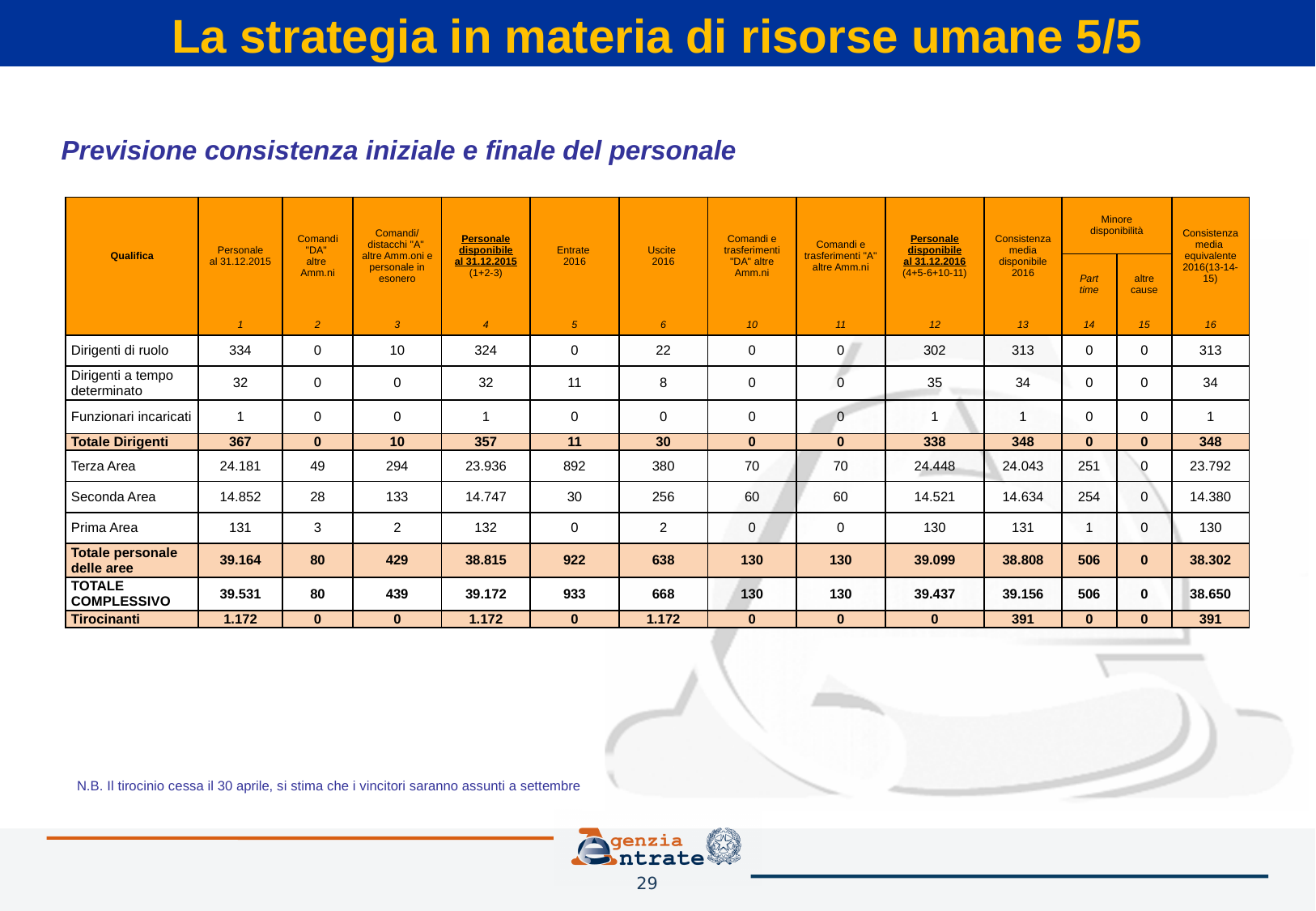

La strategia in materia di risorse umane 5/5

Previsione consistenza iniziale e finale del personale
| Qualifica | Personale al 31.12.2015 | Comandi "DA" altre Amm.ni | Comandi/ distacchi "A" altre Amm.oni e personale in esonero | Personale disponibile al 31.12.2015 (1+2-3) | Entrate 2016 | Uscite 2016 | Comandi e trasferimenti "DA" altre Amm.ni | Comandi e trasferimenti "A" altre Amm.ni | Personale disponibile al 31.12.2016 (4+5-6+10-11) | Consistenza media disponibile 2016 | Minore disponibilità |  | Consistenza media equivalente 2016(13-14-15) |
| --- | --- | --- | --- | --- | --- | --- | --- | --- | --- | --- | --- | --- | --- |
|  |  |  |  |  |  |  |  |  |  |  | Part time | altre cause |  |
|  | 1 | 2 | 3 | 4 | 5 | 6 | 10 | 11 | 12 | 13 | 14 | 15 | 16 |
| Dirigenti di ruolo | 334 | 0 | 10 | 324 | 0 | 22 | 0 | 0 | 302 | 313 | 0 | 0 | 313 |
| Dirigenti a tempo determinato | 32 | 0 | 0 | 32 | 11 | 8 | 0 | 0 | 35 | 34 | 0 | 0 | 34 |
| Funzionari incaricati | 1 | 0 | 0 | 1 | 0 | 0 | 0 | 0 | 1 | 1 | 0 | 0 | 1 |
| Totale Dirigenti | 367 | 0 | 10 | 357 | 11 | 30 | 0 | 0 | 338 | 348 | 0 | 0 | 348 |
| Terza Area | 24.181 | 49 | 294 | 23.936 | 892 | 380 | 70 | 70 | 24.448 | 24.043 | 251 | 0 | 23.792 |
| Seconda Area | 14.852 | 28 | 133 | 14.747 | 30 | 256 | 60 | 60 | 14.521 | 14.634 | 254 | 0 | 14.380 |
| Prima Area | 131 | 3 | 2 | 132 | 0 | 2 | 0 | 0 | 130 | 131 | 1 | 0 | 130 |
| Totale personale delle aree | 39.164 | 80 | 429 | 38.815 | 922 | 638 | 130 | 130 | 39.099 | 38.808 | 506 | 0 | 38.302 |
| TOTALE COMPLESSIVO | 39.531 | 80 | 439 | 39.172 | 933 | 668 | 130 | 130 | 39.437 | 39.156 | 506 | 0 | 38.650 |
| Tirocinanti | 1.172 | 0 | 0 | 1.172 | 0 | 1.172 | 0 | 0 | 0 | 391 | 0 | 0 | 391 |
N.B. Il tirocinio cessa il 30 aprile, si stima che i vincitori saranno assunti a settembre